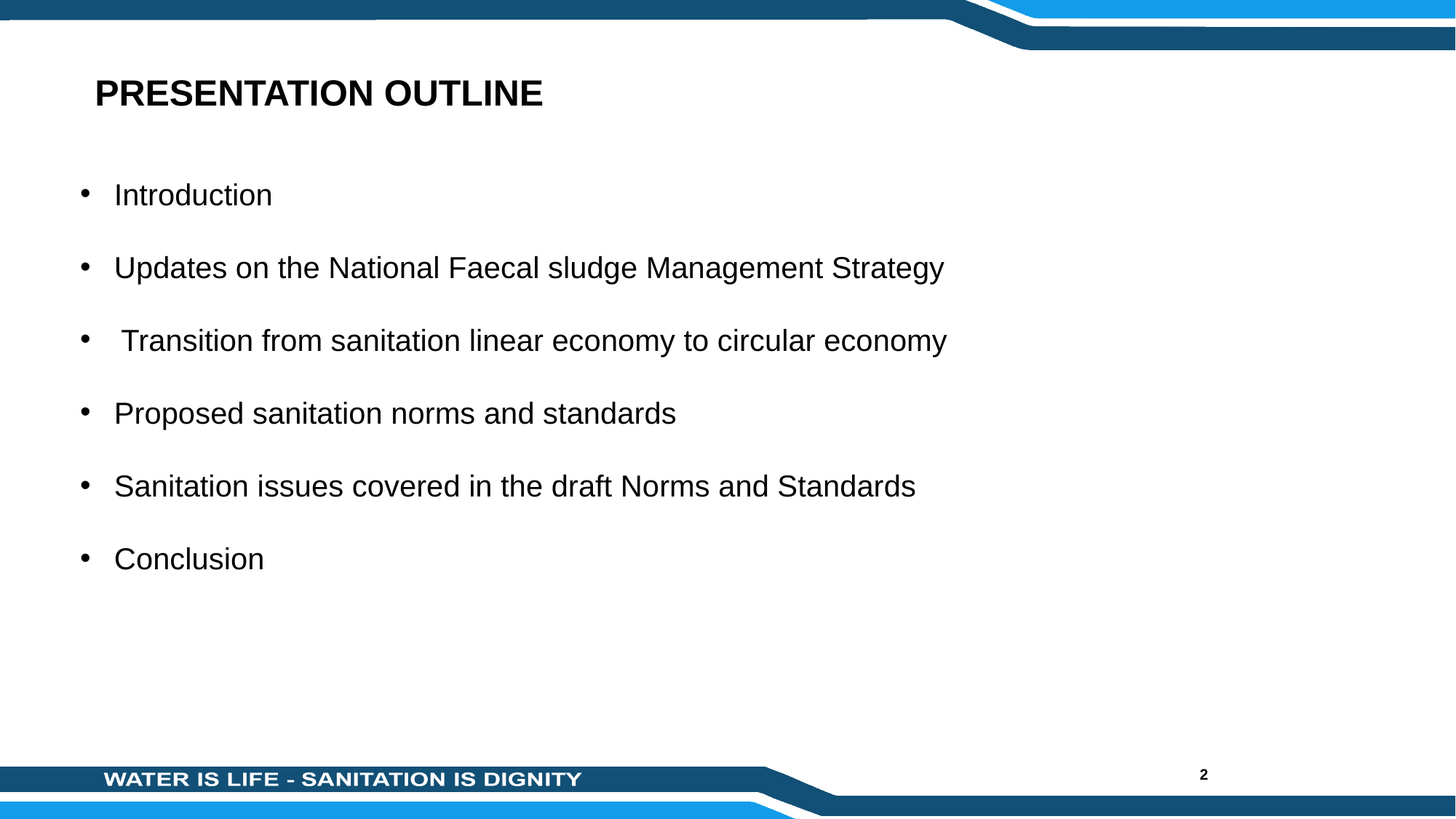

PRESENTATION OUTLINE

Introduction

Updates on the National Faecal sludge Management Strategy

Transition from sanitation linear economy to circular economy

Proposed sanitation norms and standards

Sanitation issues covered in the draft Norms and Standards

Conclusion
2